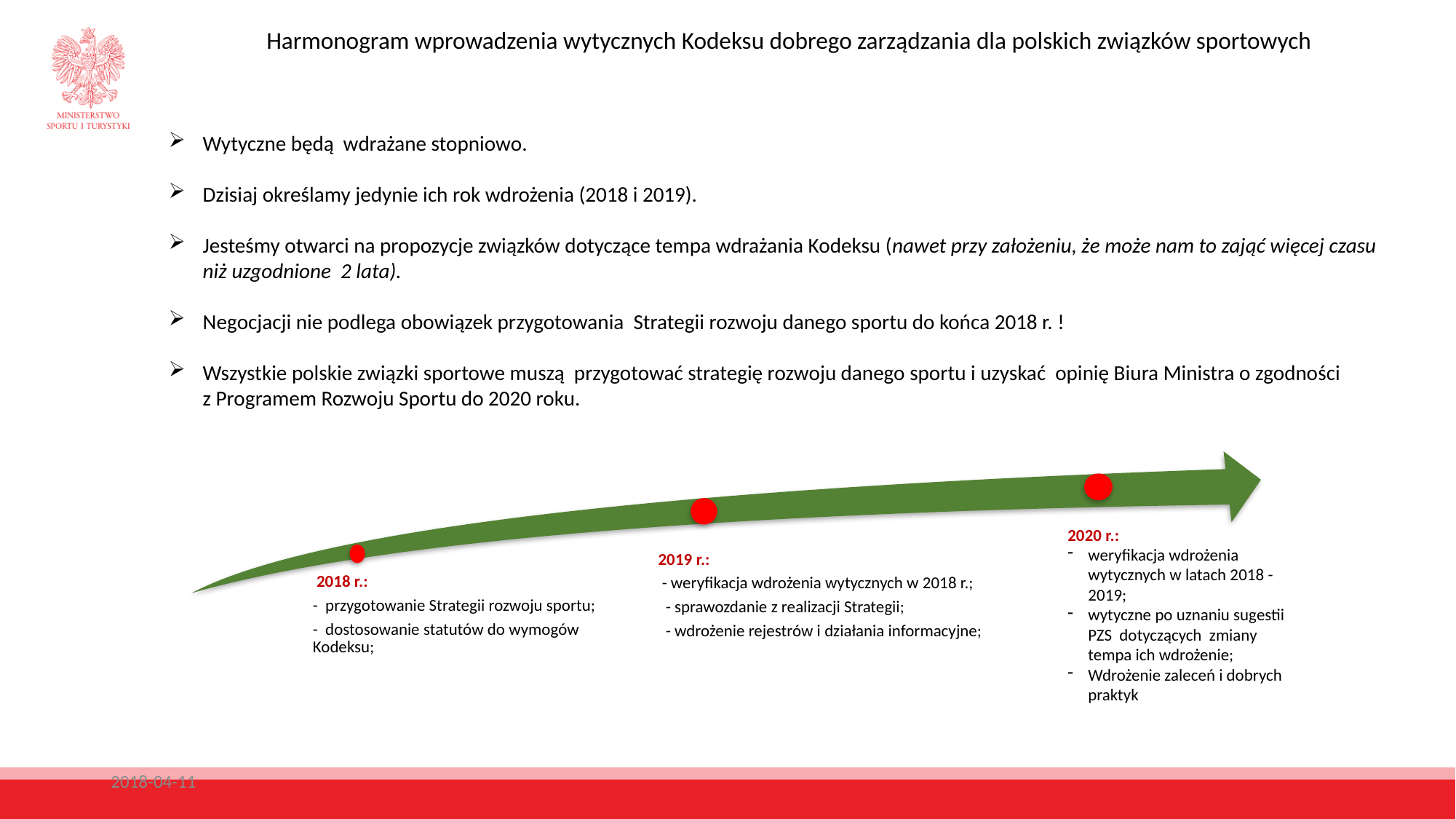

Harmonogram wprowadzenia wytycznych Kodeksu dobrego zarządzania dla polskich związków sportowych
Wytyczne będą  wdrażane stopniowo.

Dzisiaj określamy jedynie ich rok wdrożenia (2018 i 2019).

Jesteśmy otwarci na propozycje związków dotyczące tempa wdrażania Kodeksu (nawet przy założeniu, że może nam to zająć więcej czasu niż uzgodnione  2 lata).

Negocjacji nie podlega obowiązek przygotowania  Strategii rozwoju danego sportu do końca 2018 r. !

Wszystkie polskie związki sportowe muszą  przygotować strategię rozwoju danego sportu i uzyskać  opinię Biura Ministra o zgodności
z Programem Rozwoju Sportu do 2020 roku.
 2018 r.:
-  przygotowanie Strategii rozwoju sportu;
-  dostosowanie statutów do wymogów Kodeksu;
 2019 r.:
  - weryfikacja wdrożenia wytycznych w 2018 r.;
   - sprawozdanie z realizacji Strategii;
   - wdrożenie rejestrów i działania informacyjne;

2020 r.:
weryfikacja wdrożenia wytycznych w latach 2018 -2019;
wytyczne po uznaniu sugestii  PZS  dotyczących  zmiany tempa ich wdrożenie;
Wdrożenie zaleceń i dobrych praktyk
2018-04-11